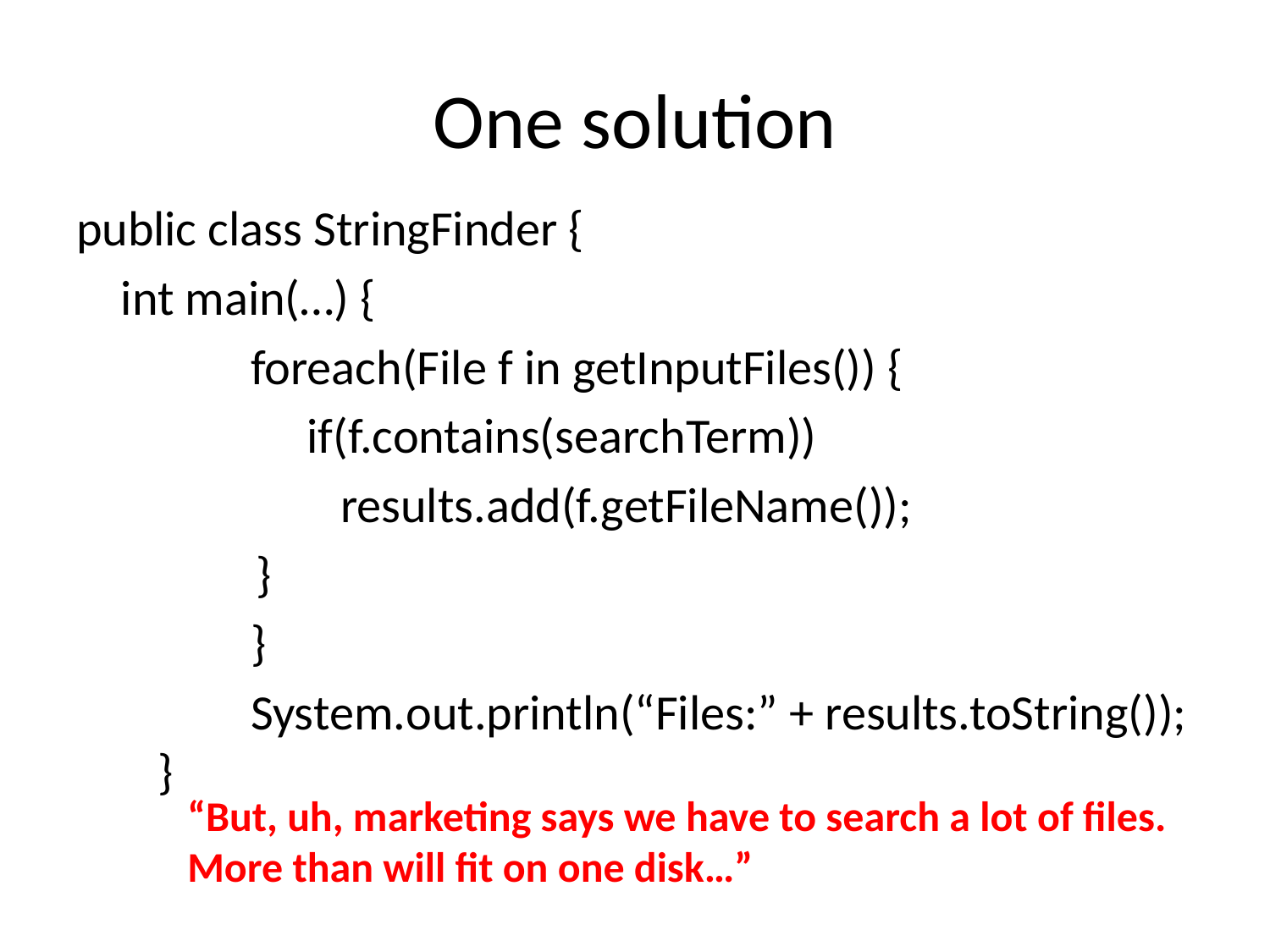

# One solution
public class StringFinder {
    int main(…) {
		foreach(File f in getInputFiles()) {
		     if(f.contains(searchTerm))
 		        results.add(f.getFileName());
                }
		}
		System.out.println(“Files:” + results.toString());    }
“But, uh, marketing says we have to search a lot of files.
More than will fit on one disk…”